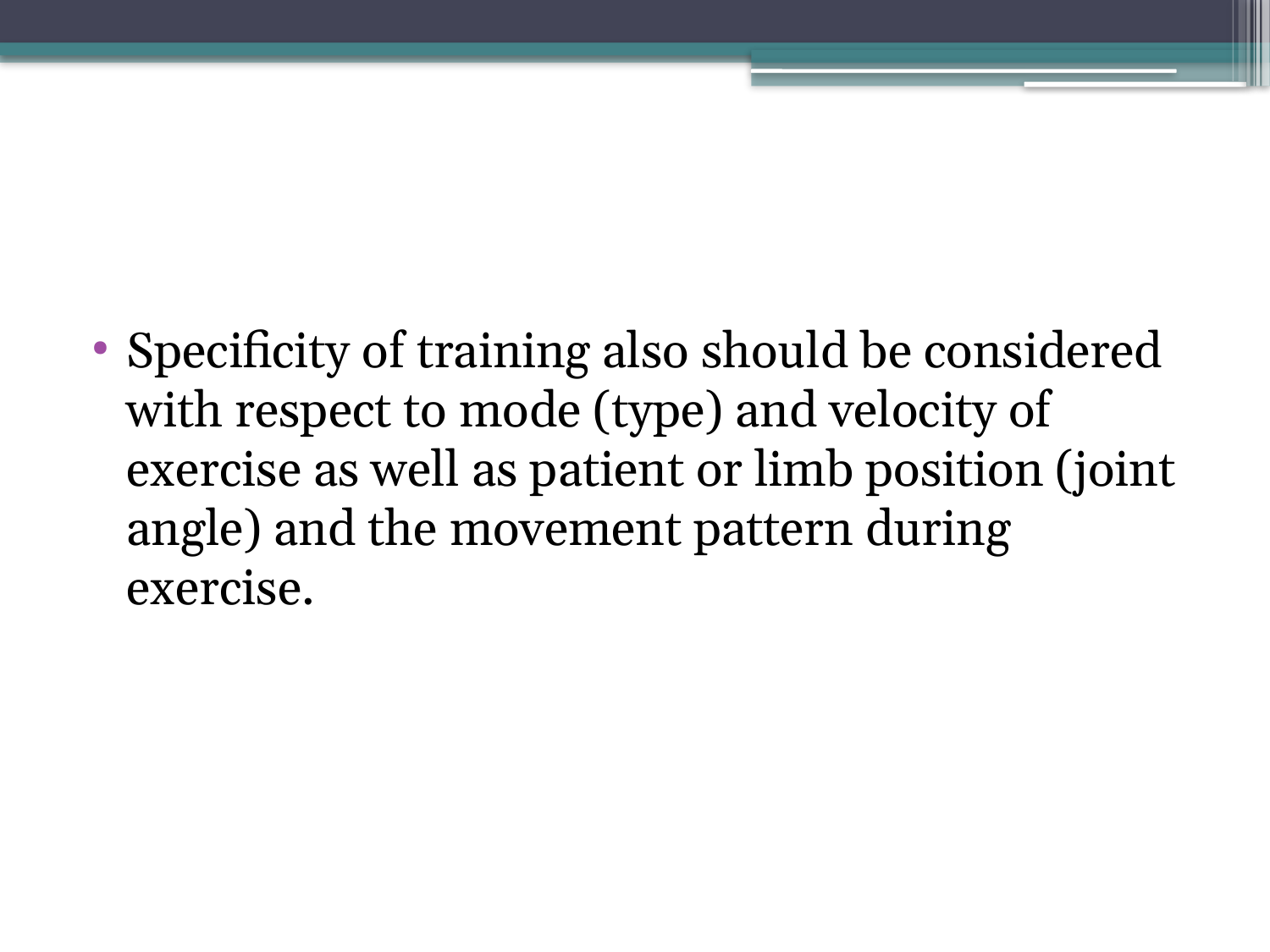

#
Specificity of training also should be considered with respect to mode (type) and velocity of exercise as well as patient or limb position (joint angle) and the movement pattern during exercise.